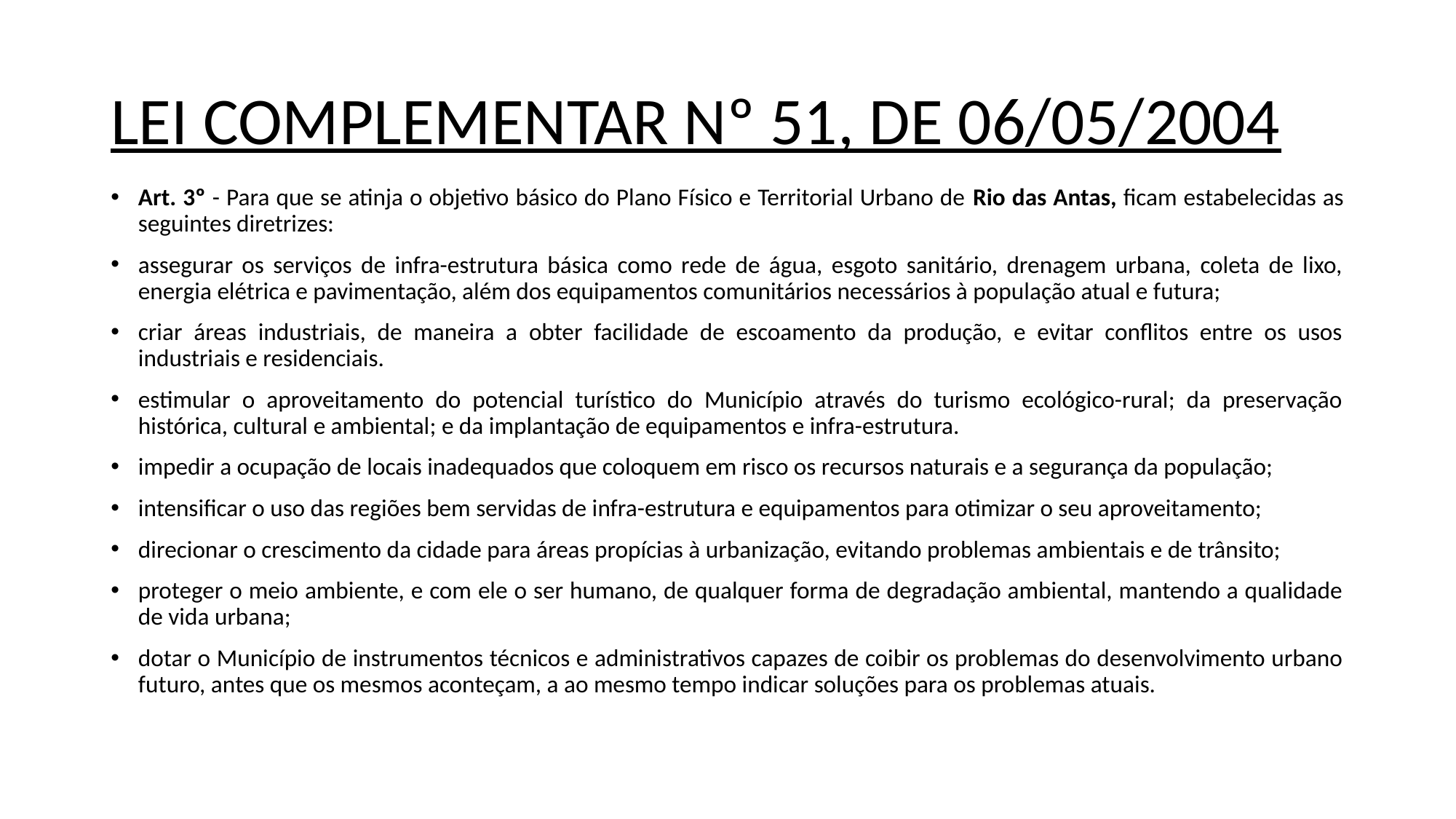

# LEI COMPLEMENTAR Nº 51, DE 06/05/2004
Art. 3º - Para que se atinja o objetivo básico do Plano Físico e Territorial Urbano de Rio das Antas, ficam estabelecidas as seguintes diretrizes:
assegurar os serviços de infra-estrutura básica como rede de água, esgoto sanitário, drenagem urbana, coleta de lixo, energia elétrica e pavimentação, além dos equipamentos comunitários necessários à população atual e futura;
criar áreas industriais, de maneira a obter facilidade de escoamento da produção, e evitar conflitos entre os usos industriais e residenciais.
estimular o aproveitamento do potencial turístico do Município através do turismo ecológico-rural; da preservação histórica, cultural e ambiental; e da implantação de equipamentos e infra-estrutura.
impedir a ocupação de locais inadequados que coloquem em risco os recursos naturais e a segurança da população;
intensificar o uso das regiões bem servidas de infra-estrutura e equipamentos para otimizar o seu aproveitamento;
direcionar o crescimento da cidade para áreas propícias à urbanização, evitando problemas ambientais e de trânsito;
proteger o meio ambiente, e com ele o ser humano, de qualquer forma de degradação ambiental, mantendo a qualidade de vida urbana;
dotar o Município de instrumentos técnicos e administrativos capazes de coibir os problemas do desenvolvimento urbano futuro, antes que os mesmos aconteçam, a ao mesmo tempo indicar soluções para os problemas atuais.